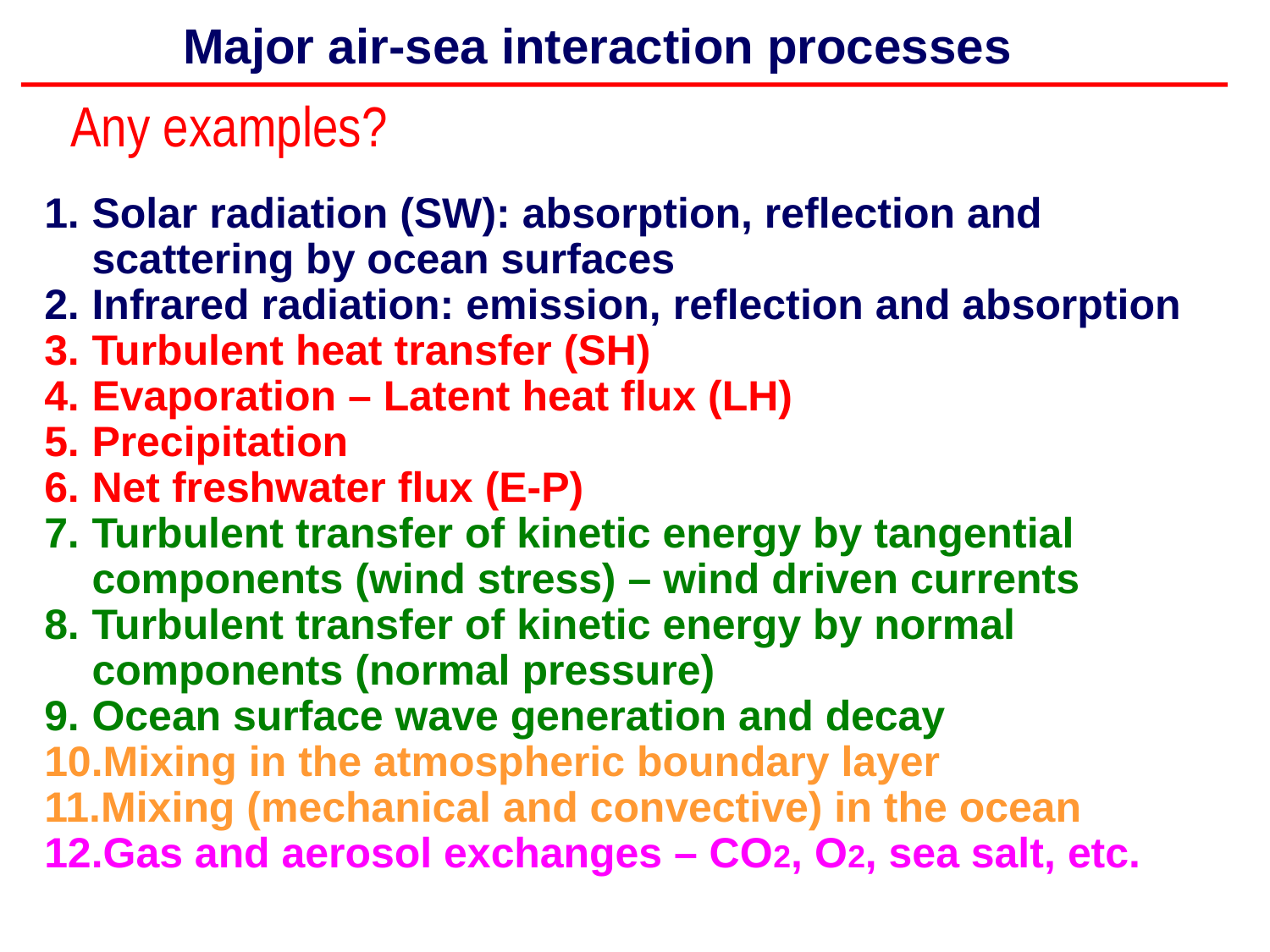

Major air-sea interaction processes

Any examples?
Solar radiation (SW): absorption, reflection and scattering by ocean surfaces
Infrared radiation: emission, reflection and absorption
Turbulent heat transfer (SH)
Evaporation – Latent heat flux (LH)
Precipitation
Net freshwater flux (E-P)
Turbulent transfer of kinetic energy by tangential components (wind stress) – wind driven currents
Turbulent transfer of kinetic energy by normal components (normal pressure)
Ocean surface wave generation and decay
Mixing in the atmospheric boundary layer
Mixing (mechanical and convective) in the ocean
Gas and aerosol exchanges – CO2, O2, sea salt, etc.